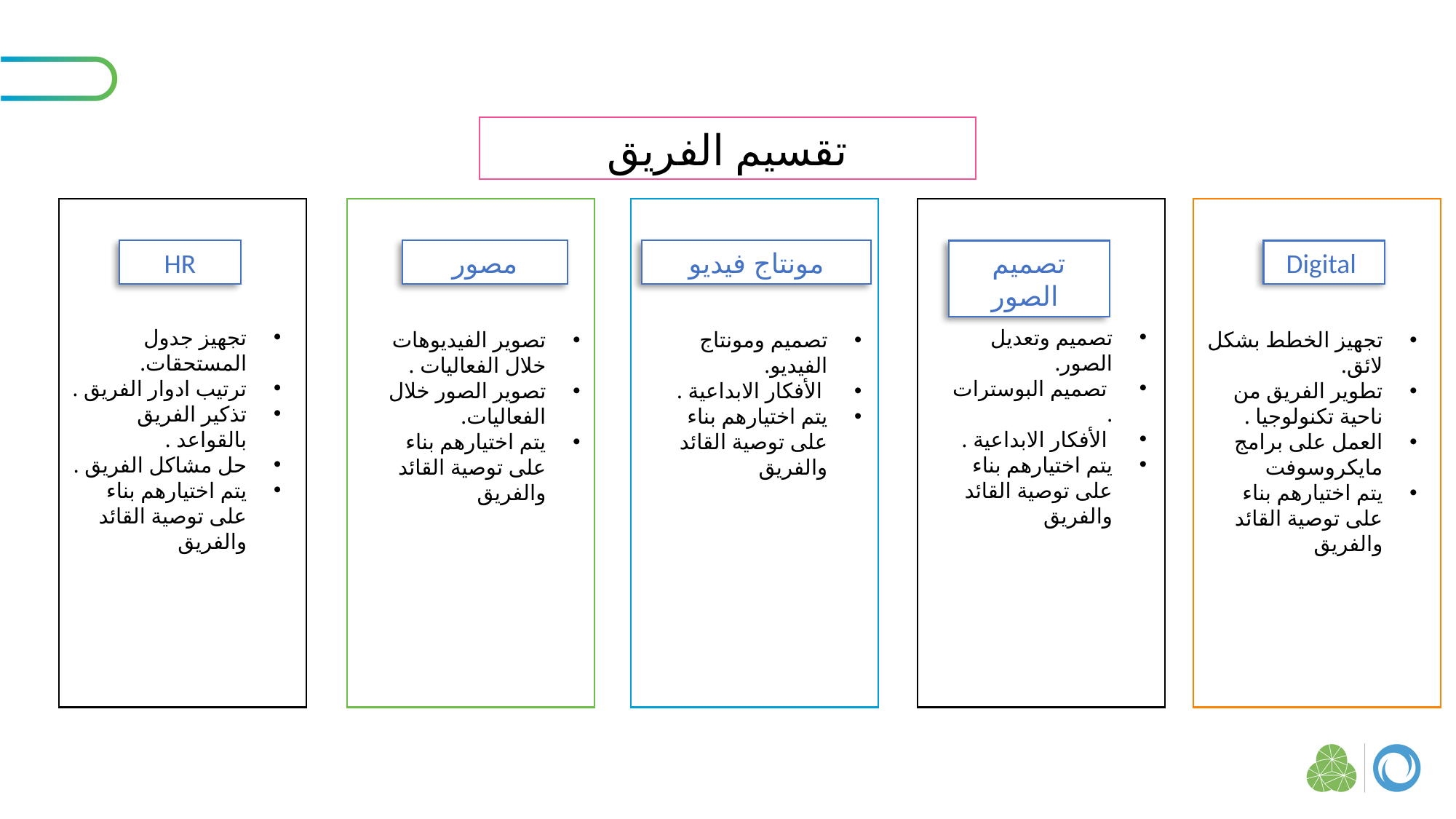

تقسيم الفريق

HR
مصور
مونتاج فيديو
تصميم الصور
Digital
تجهيز جدول المستحقات.
ترتيب ادوار الفريق .
تذكير الفريق بالقواعد .
حل مشاكل الفريق .
يتم اختيارهم بناء على توصية القائد والفريق

تصميم وتعديل الصور.
 تصميم البوسترات .
 الأفكار الابداعية .
يتم اختيارهم بناء على توصية القائد والفريق

تصوير الفيديوهات خلال الفعاليات .
تصوير الصور خلال الفعاليات.
يتم اختيارهم بناء على توصية القائد والفريق

تصميم ومونتاج الفيديو.
 الأفكار الابداعية .
يتم اختيارهم بناء على توصية القائد والفريق

تجهيز الخطط بشكل لائق.
تطوير الفريق من ناحية تكنولوجيا .
العمل على برامج مايكروسوفت
يتم اختيارهم بناء على توصية القائد والفريق